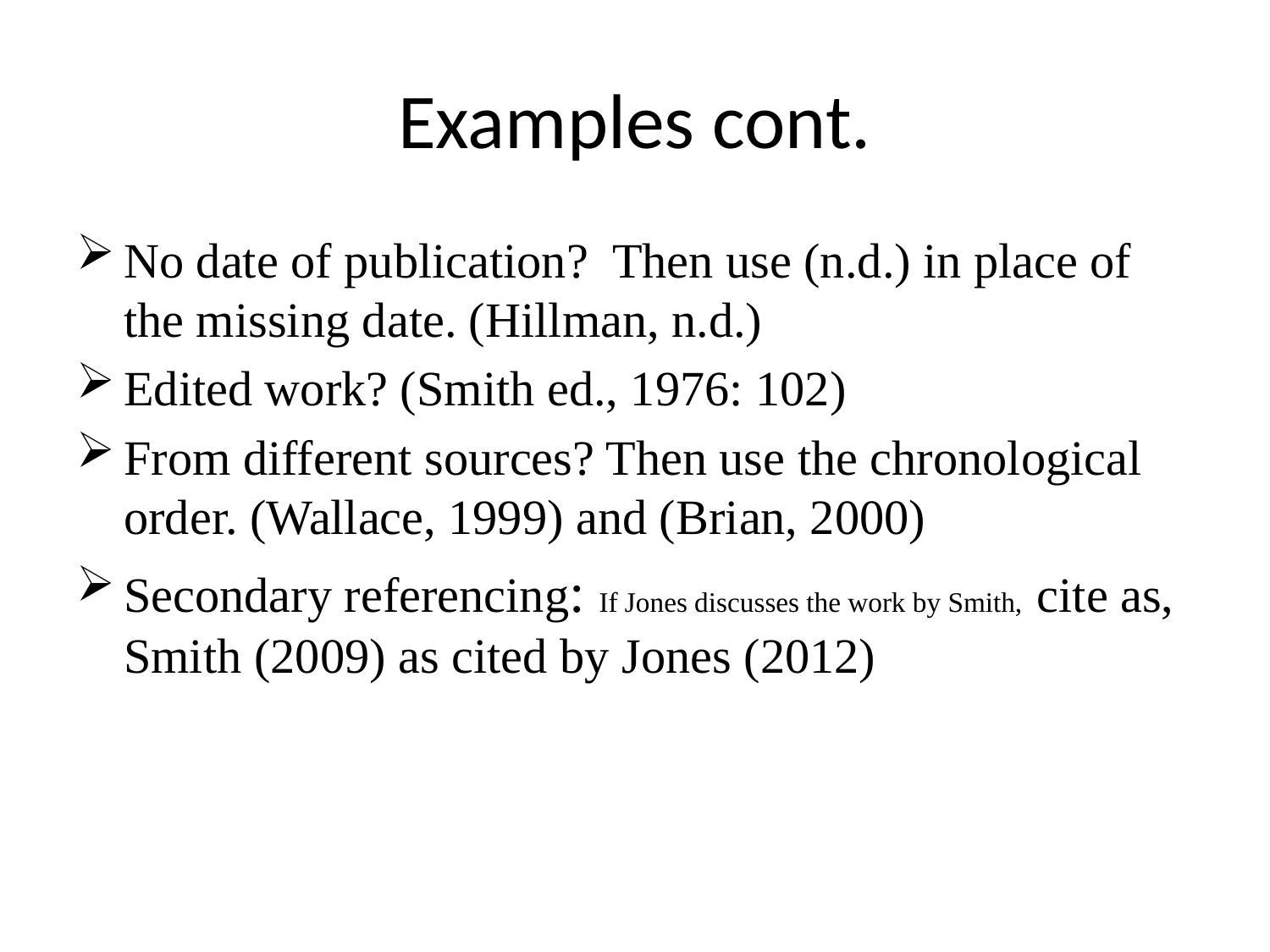

# Examples cont.
No date of publication?  Then use (n.d.) in place of the missing date. (Hillman, n.d.)
Edited work? (Smith ed., 1976: 102)
From different sources? Then use the chronological order. (Wallace, 1999) and (Brian, 2000)
Secondary referencing: If Jones discusses the work by Smith, cite as, Smith (2009) as cited by Jones (2012)